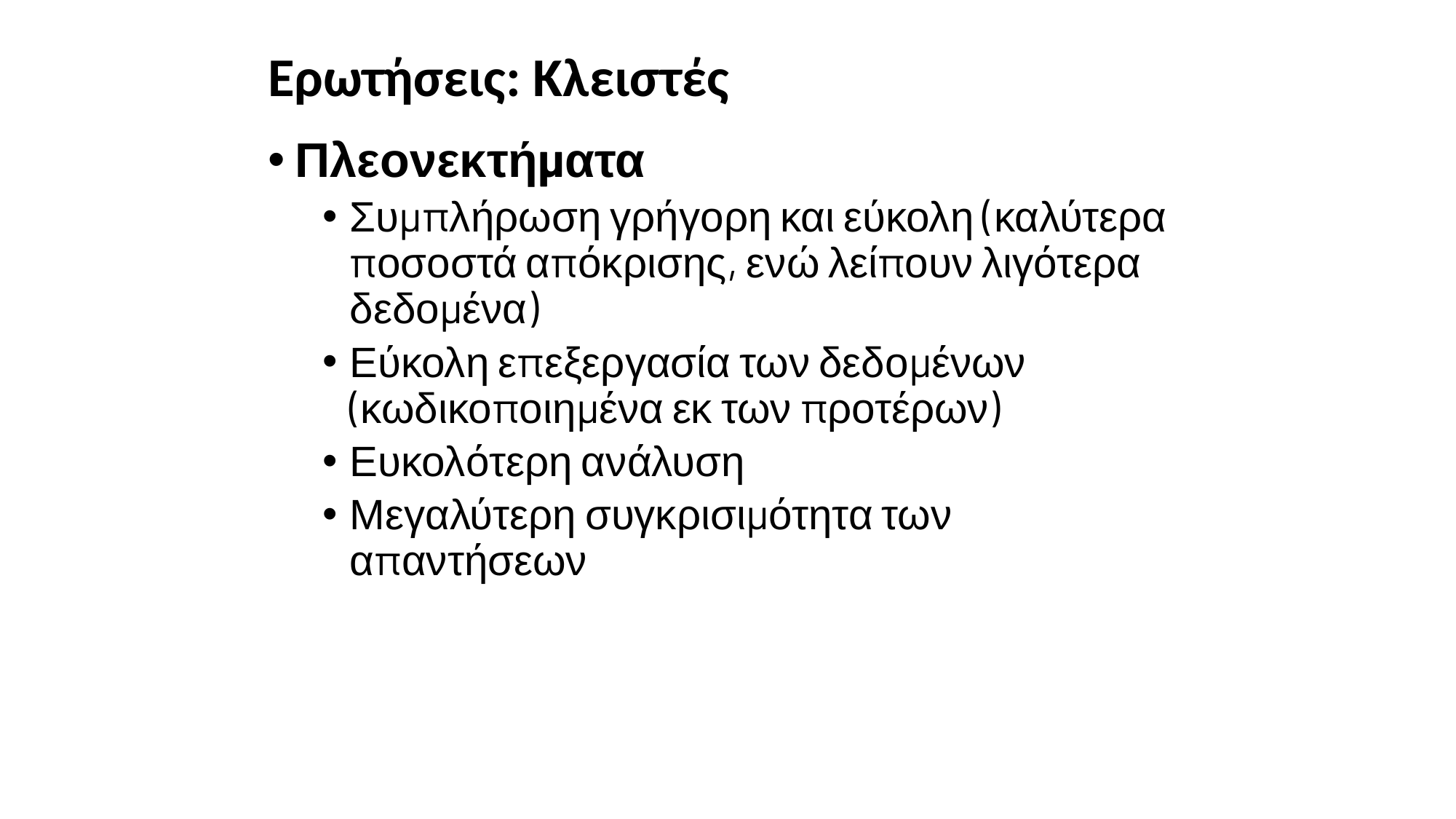

# Ερωτήσεις: Κλειστές
Πλεονεκτήματα
Συμπλήρωση γρήγορη και εύκολη (καλύτερα ποσοστά απόκρισης, ενώ λείπουν λιγότερα δεδομένα)
Εύκολη επεξεργασία των δεδομένων (κωδικοποιημένα εκ των προτέρων)
Ευκολότερη ανάλυση
Μεγαλύτερη συγκρισιμότητα των απαντήσεων